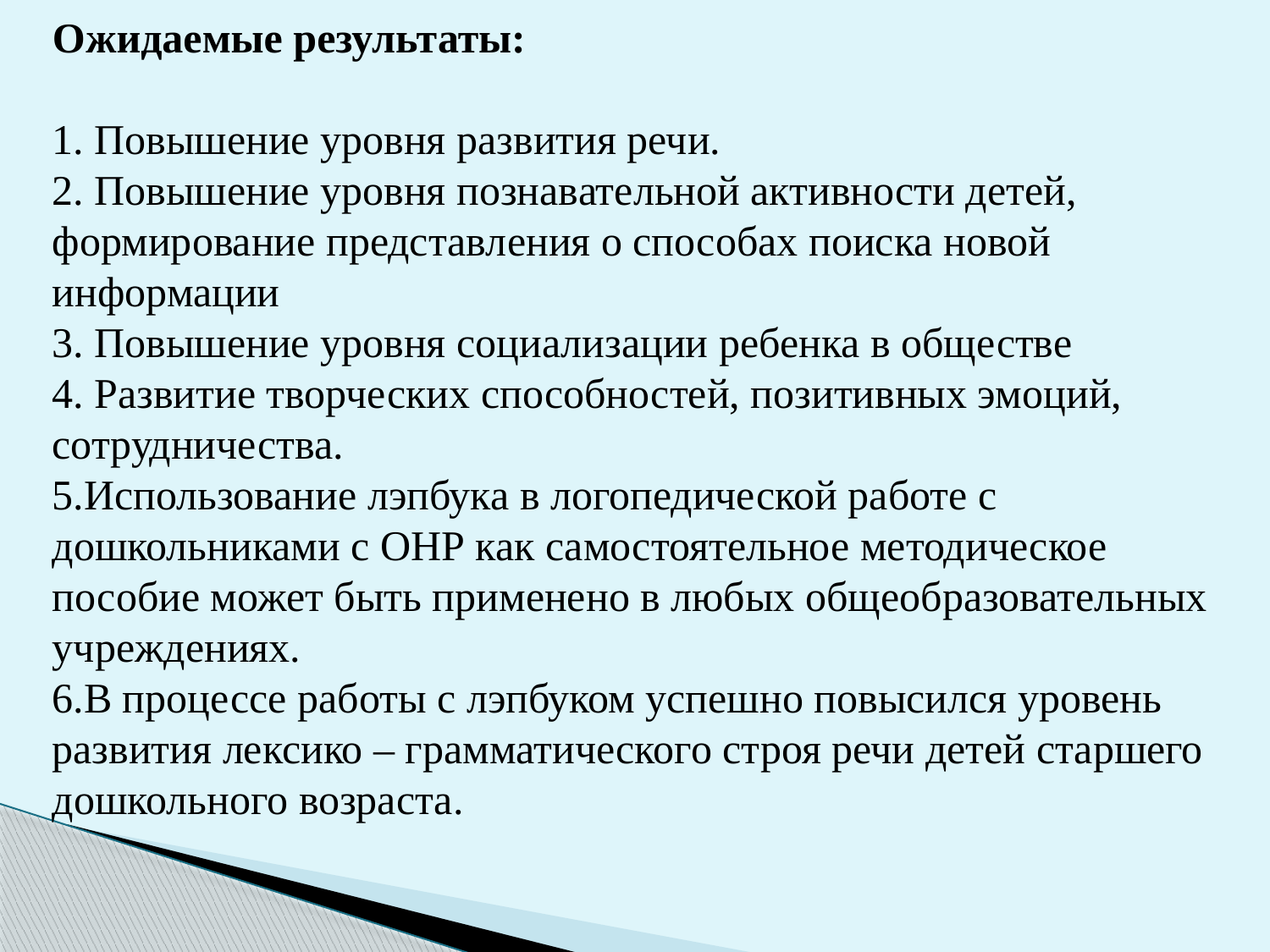

Ожидаемые результаты:

1. Повышение уровня развития речи.
2. Повышение уровня познавательной активности детей, формирование представления о способах поиска новой информации
3. Повышение уровня социализации ребенка в обществе
4. Развитие творческих способностей, позитивных эмоций, сотрудничества.
5.Использование лэпбука в логопедической работе с дошкольниками с ОНР как самостоятельное методическое пособие может быть применено в любых общеобразовательных учреждениях.
6.В процессе работы с лэпбуком успешно повысился уровень развития лексико – грамматического строя речи детей старшего дошкольного возраста.